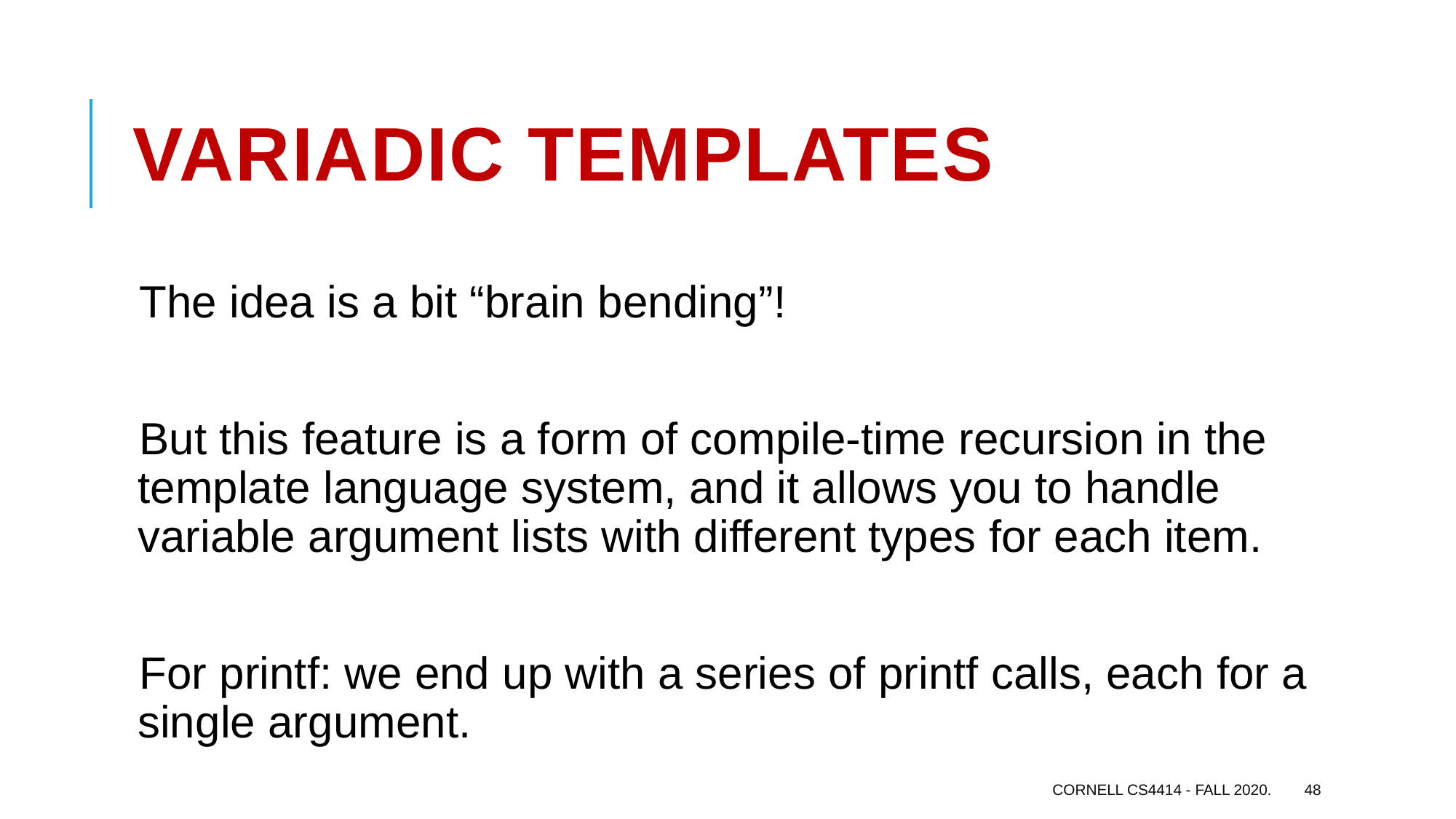

# Variadic templates
The idea is a bit “brain bending”!

But this feature is a form of compile-time recursion in the template language system, and it allows you to handle variable argument lists with different types for each item.

For printf: we end up with a series of printf calls, each for a single argument.
Cornell CS4414 - Fall 2020.
48